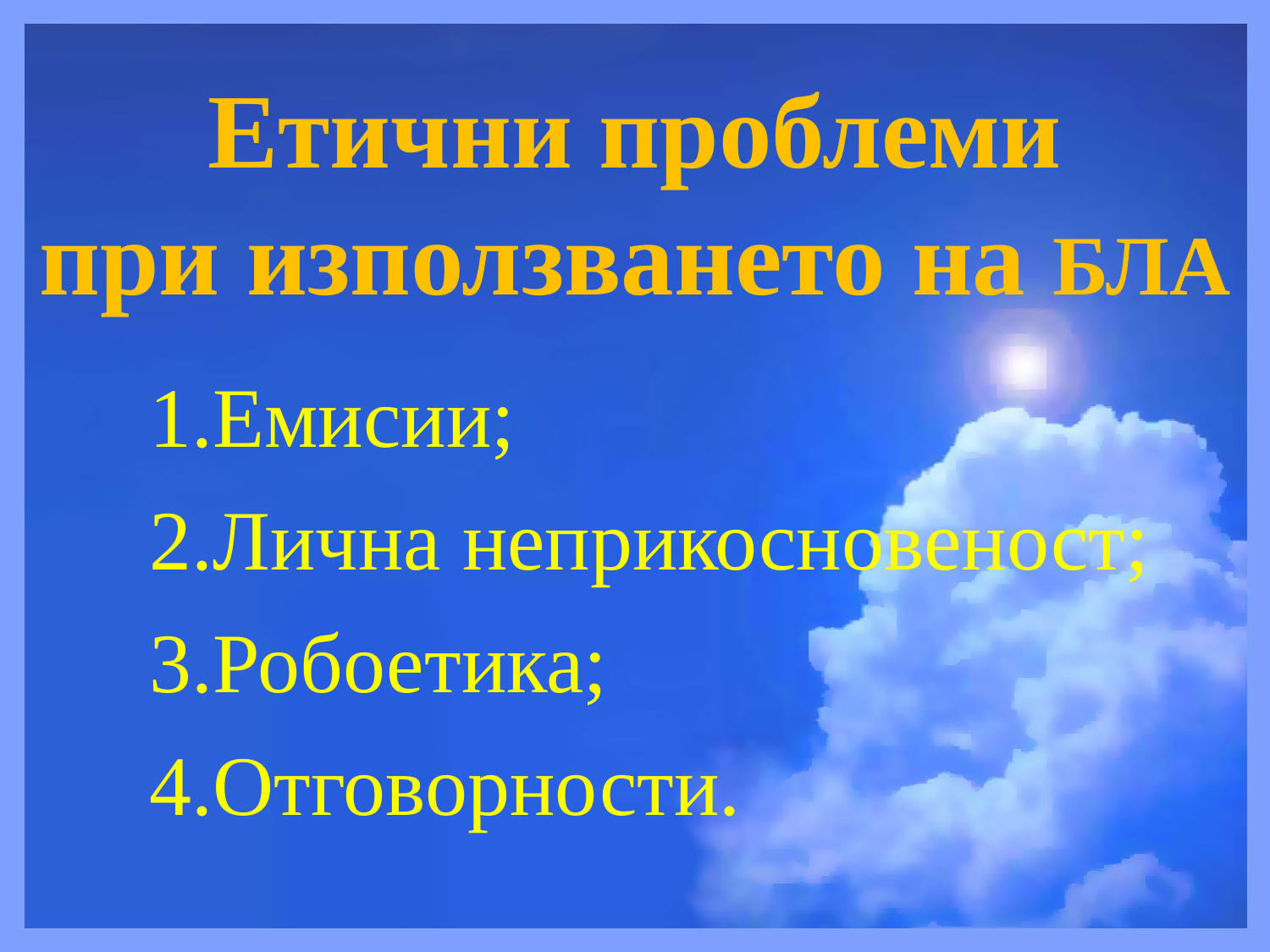

# Етични проблеми при използването на БЛА
Емисии;
Лична неприкосновеност;
Робоетика;
Отговорности.